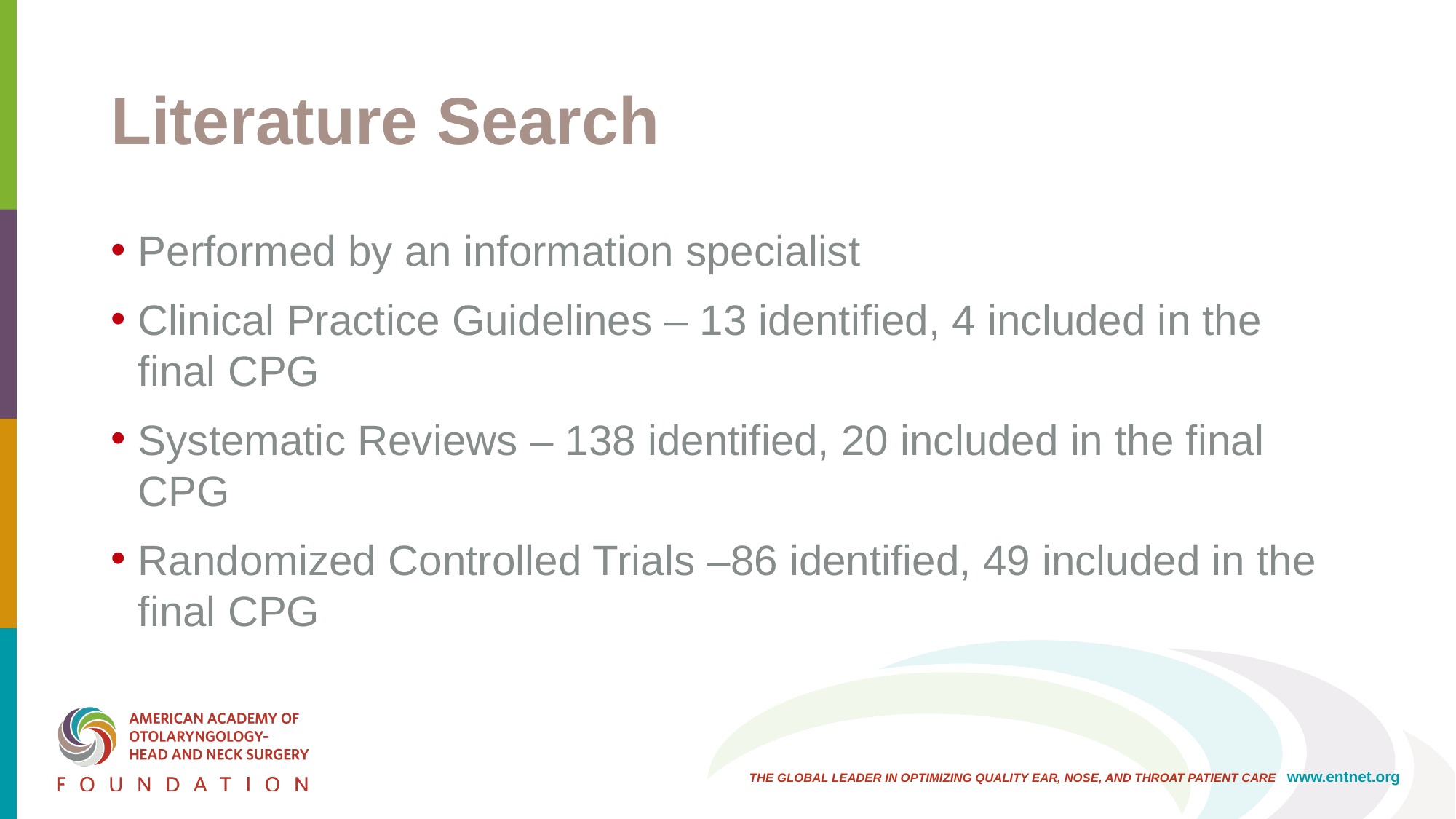

# Literature Search
Performed by an information specialist
Clinical Practice Guidelines – 13 identified, 4 included in the final CPG
Systematic Reviews – 138 identified, 20 included in the final CPG
Randomized Controlled Trials –86 identified, 49 included in the final CPG